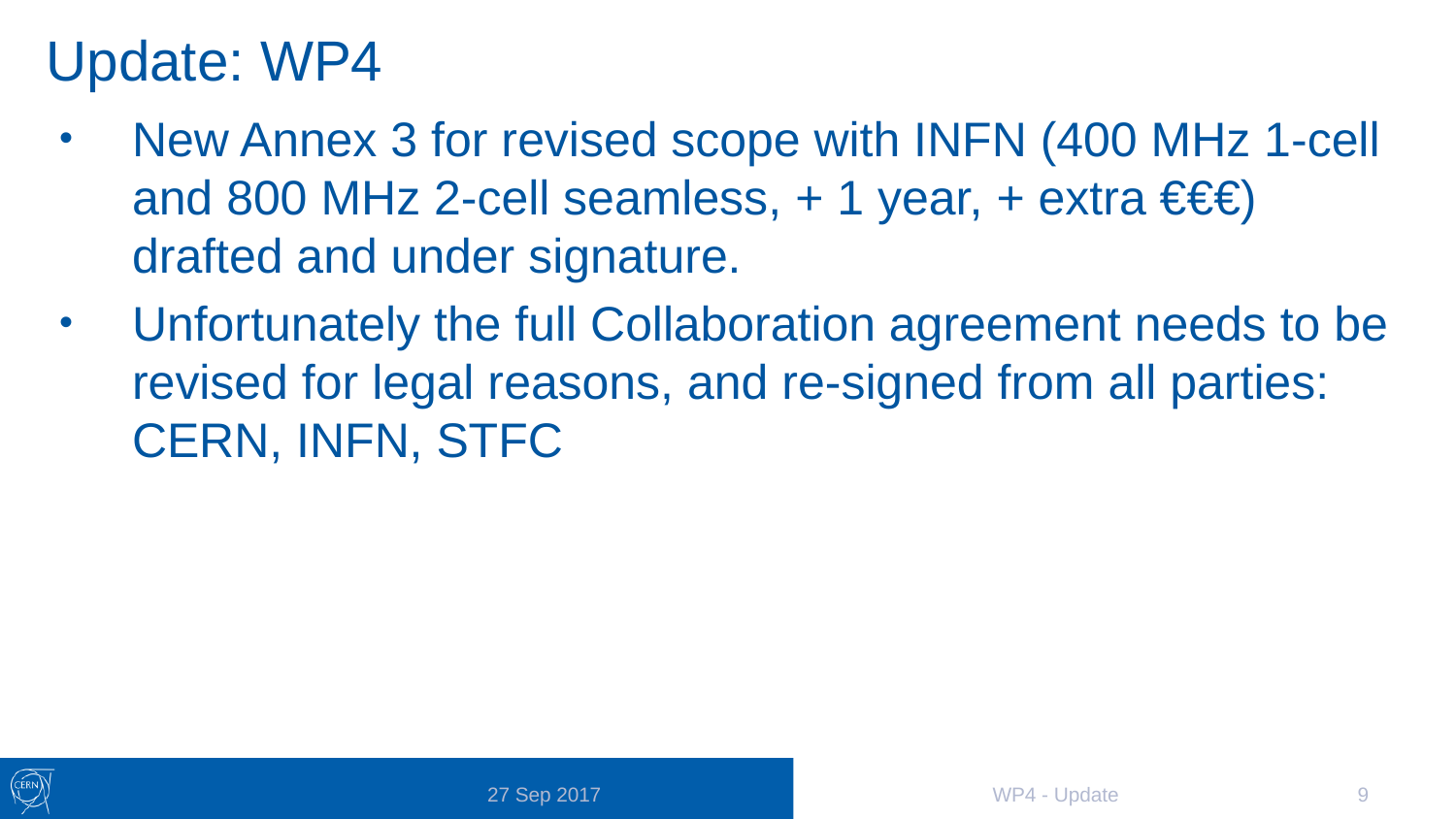

# Update: WP4
New Annex 3 for revised scope with INFN (400 MHz 1-cell and 800 MHz 2-cell seamless, + 1 year, + extra €€€) drafted and under signature.
Unfortunately the full Collaboration agreement needs to be revised for legal reasons, and re-signed from all parties: CERN, INFN, STFC

27 Sep 2017
WP4 - Update
9